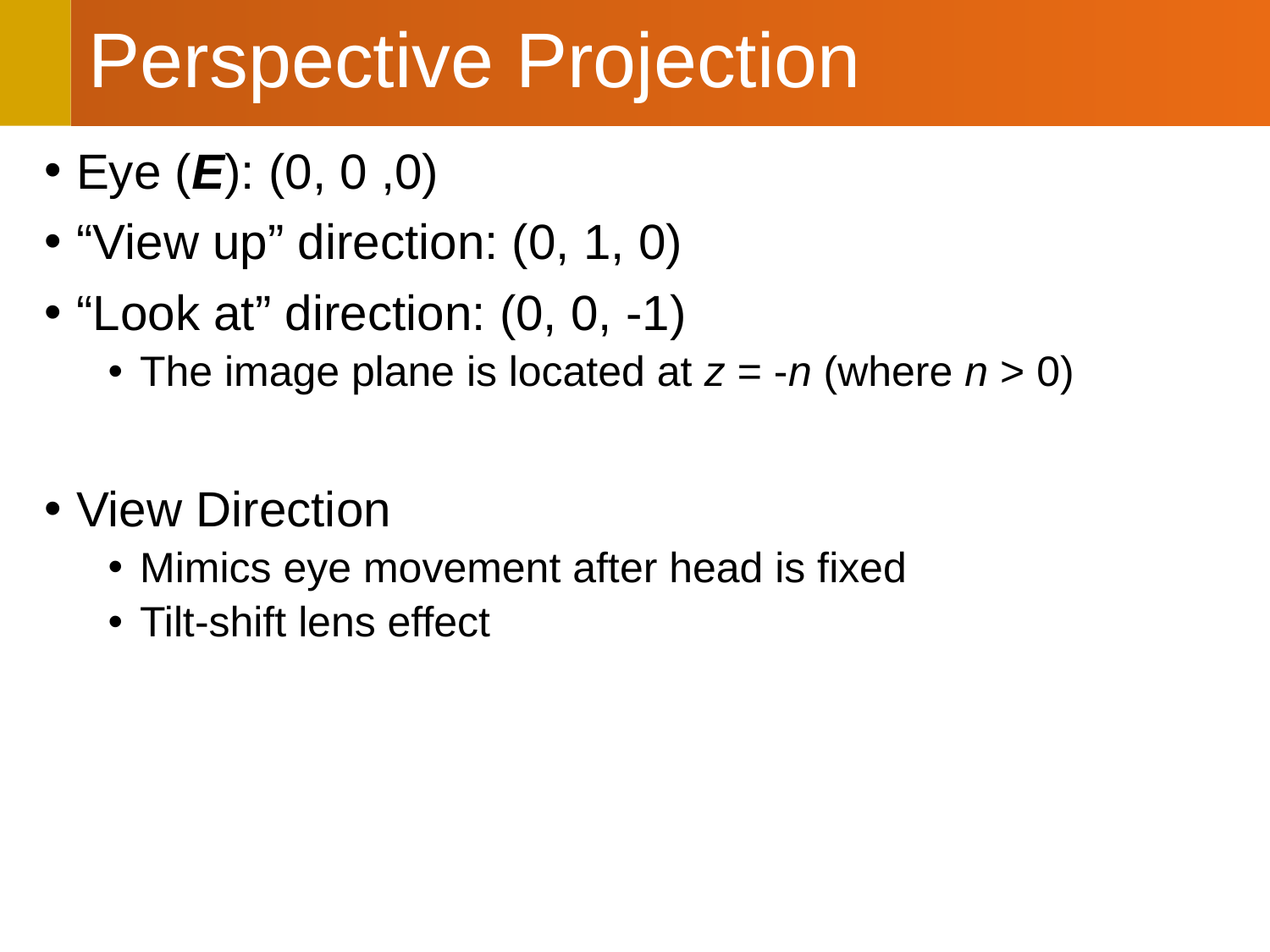

# Perspective Projection
Eye (E): (0, 0 ,0)
“View up” direction: (0, 1, 0)
“Look at” direction: (0, 0, -1)
The image plane is located at z = -n (where n > 0)

View Direction
Mimics eye movement after head is fixed
Tilt-shift lens effect